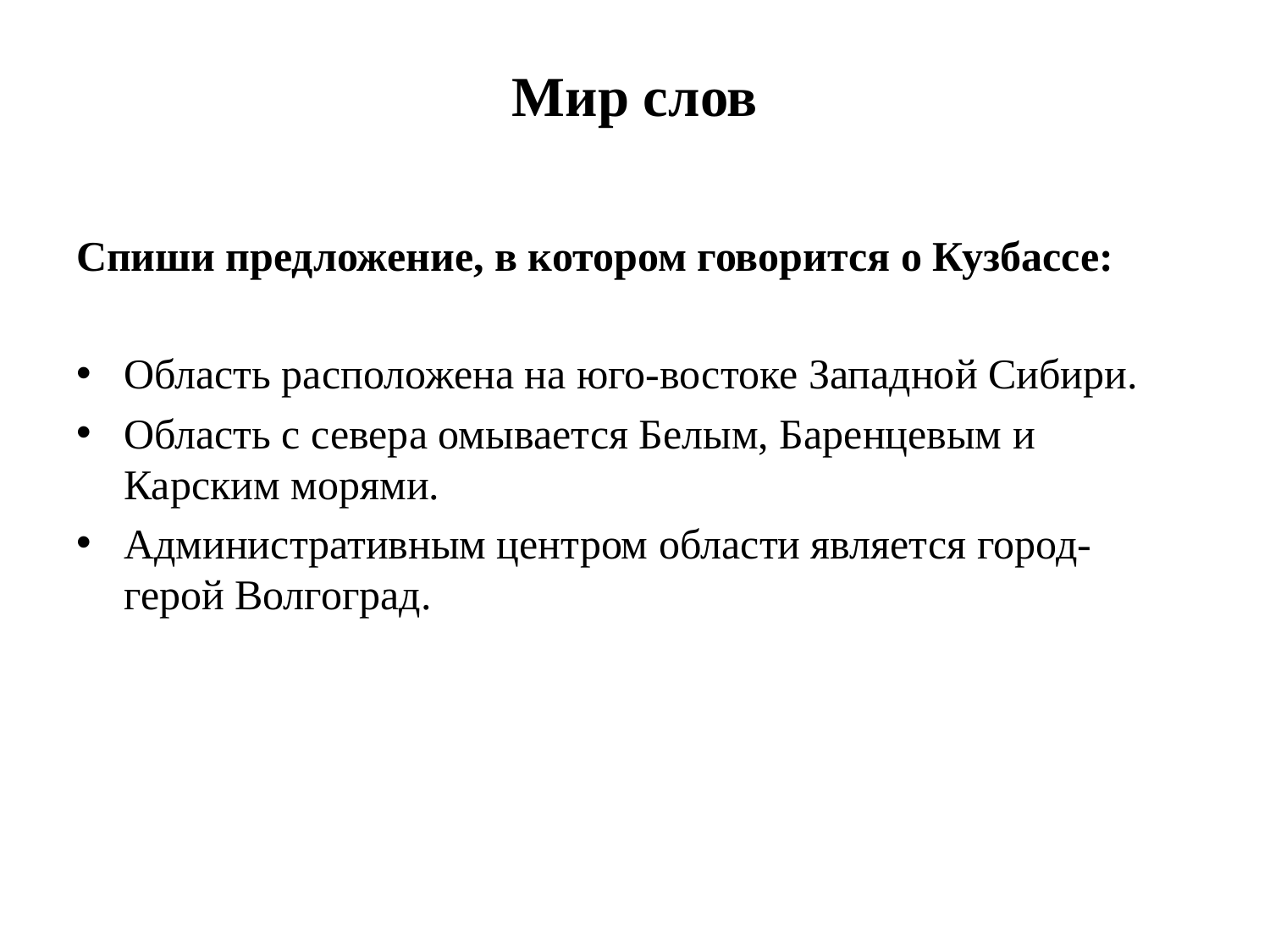

# Мир слов
Спиши предложение, в котором говорится о Кузбассе:

Область расположена на юго-востоке Западной Сибири.
Область с севера омывается Белым, Баренцевым и Карским морями.
Административным центром области является город-герой Волгоград.